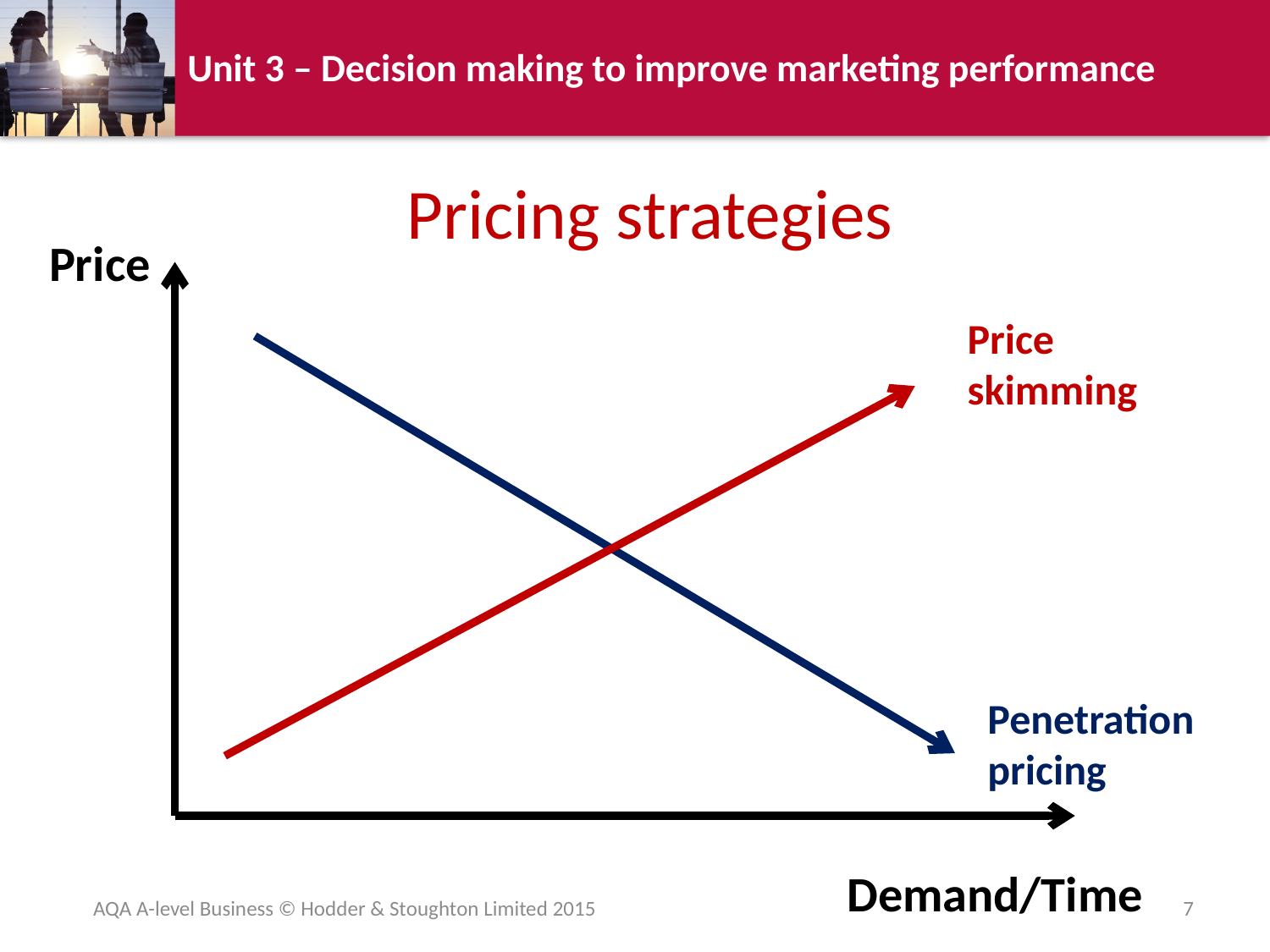

# Pricing strategies
Price
Price skimming
Penetration pricing
Demand/Time
AQA A-level Business © Hodder & Stoughton Limited 2015
7